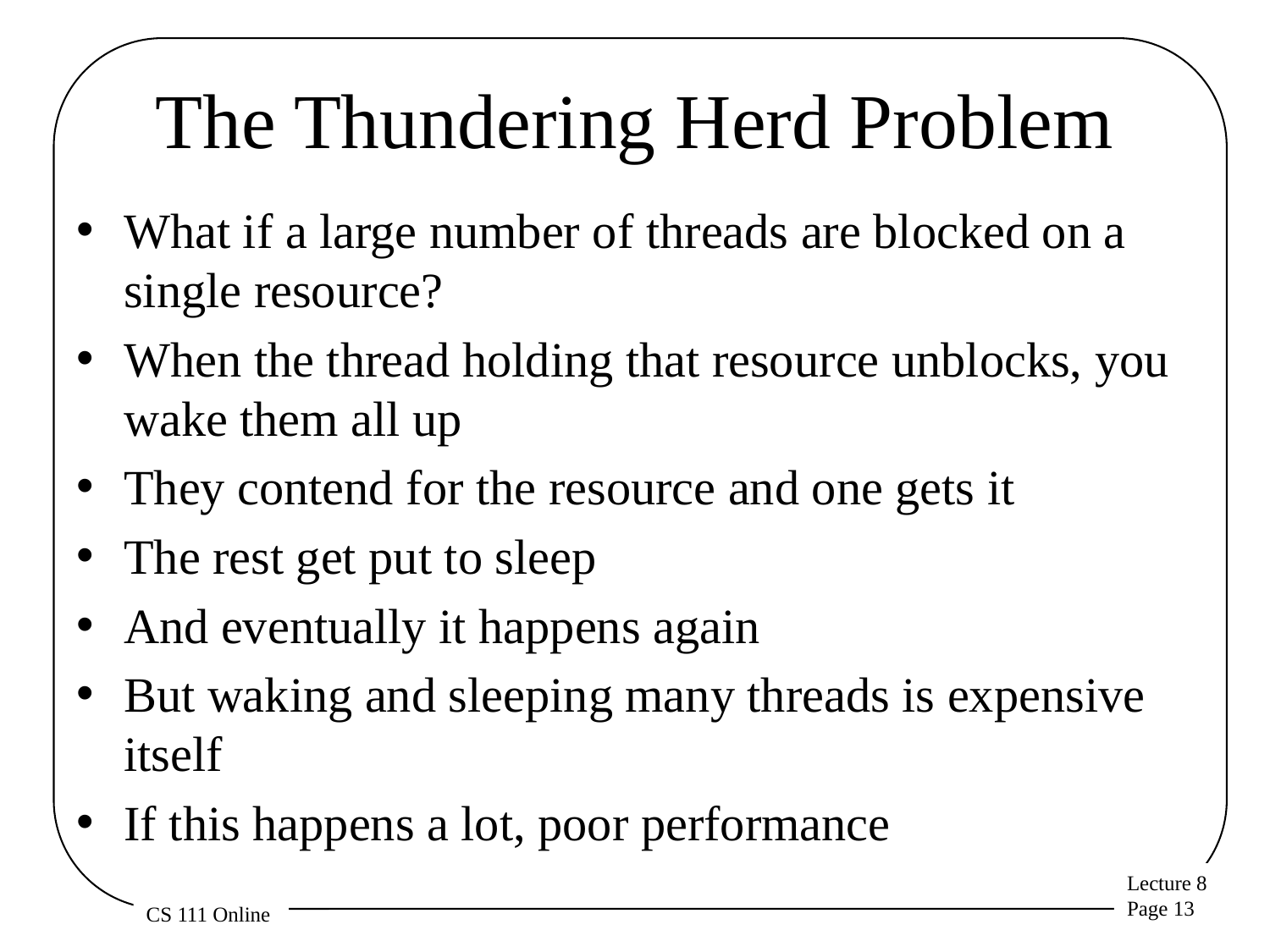

# The Thundering Herd Problem
What if a large number of threads are blocked on a single resource?
When the thread holding that resource unblocks, you wake them all up
They contend for the resource and one gets it
The rest get put to sleep
And eventually it happens again
But waking and sleeping many threads is expensive itself
If this happens a lot, poor performance